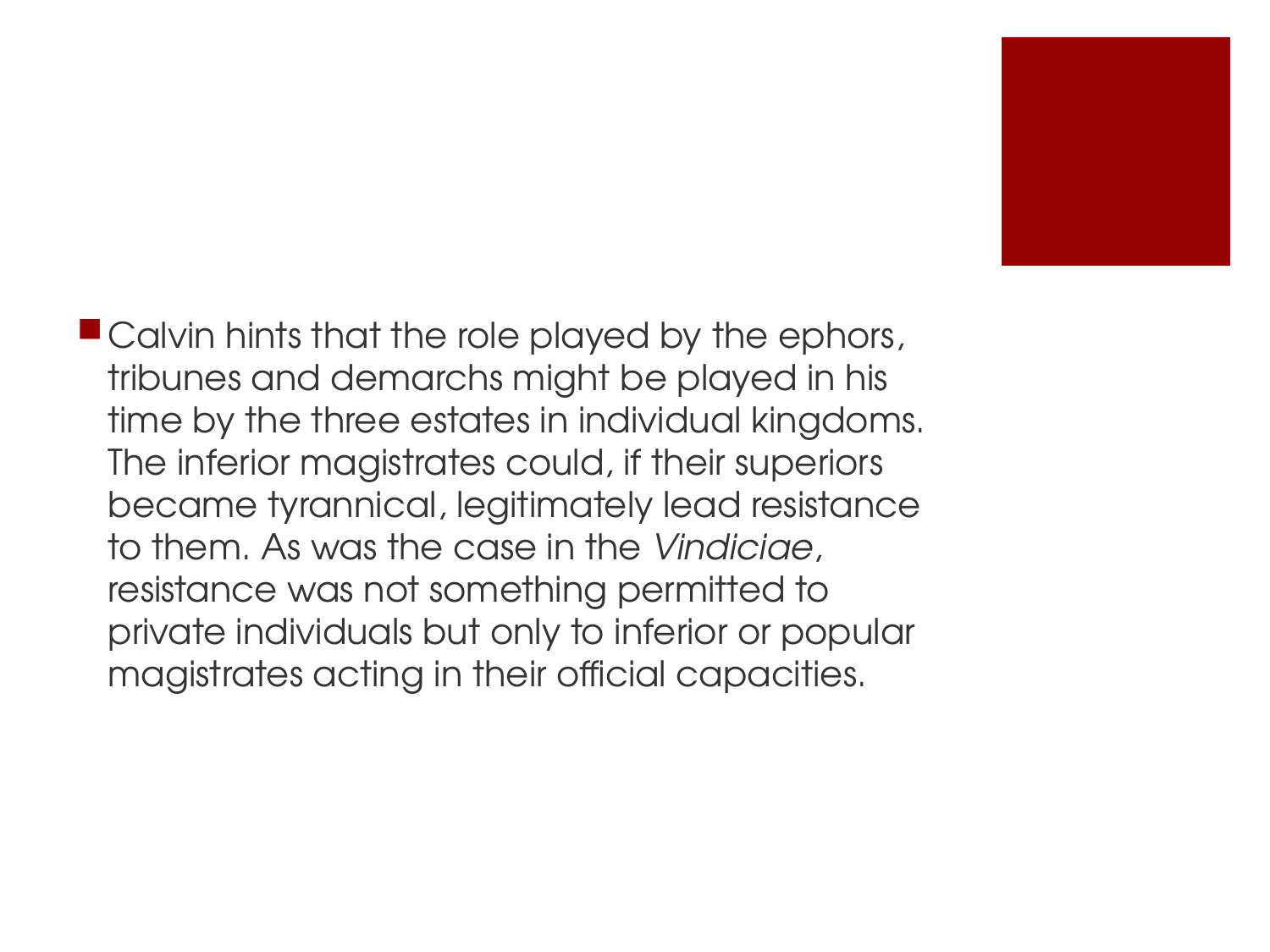

#
Calvin hints that the role played by the ephors, tribunes and demarchs might be played in his time by the three estates in individual kingdoms. The inferior magistrates could, if their superiors became tyrannical, legitimately lead resistance to them. As was the case in the Vindiciae, resistance was not something permitted to private individuals but only to inferior or popular magistrates acting in their official capacities.